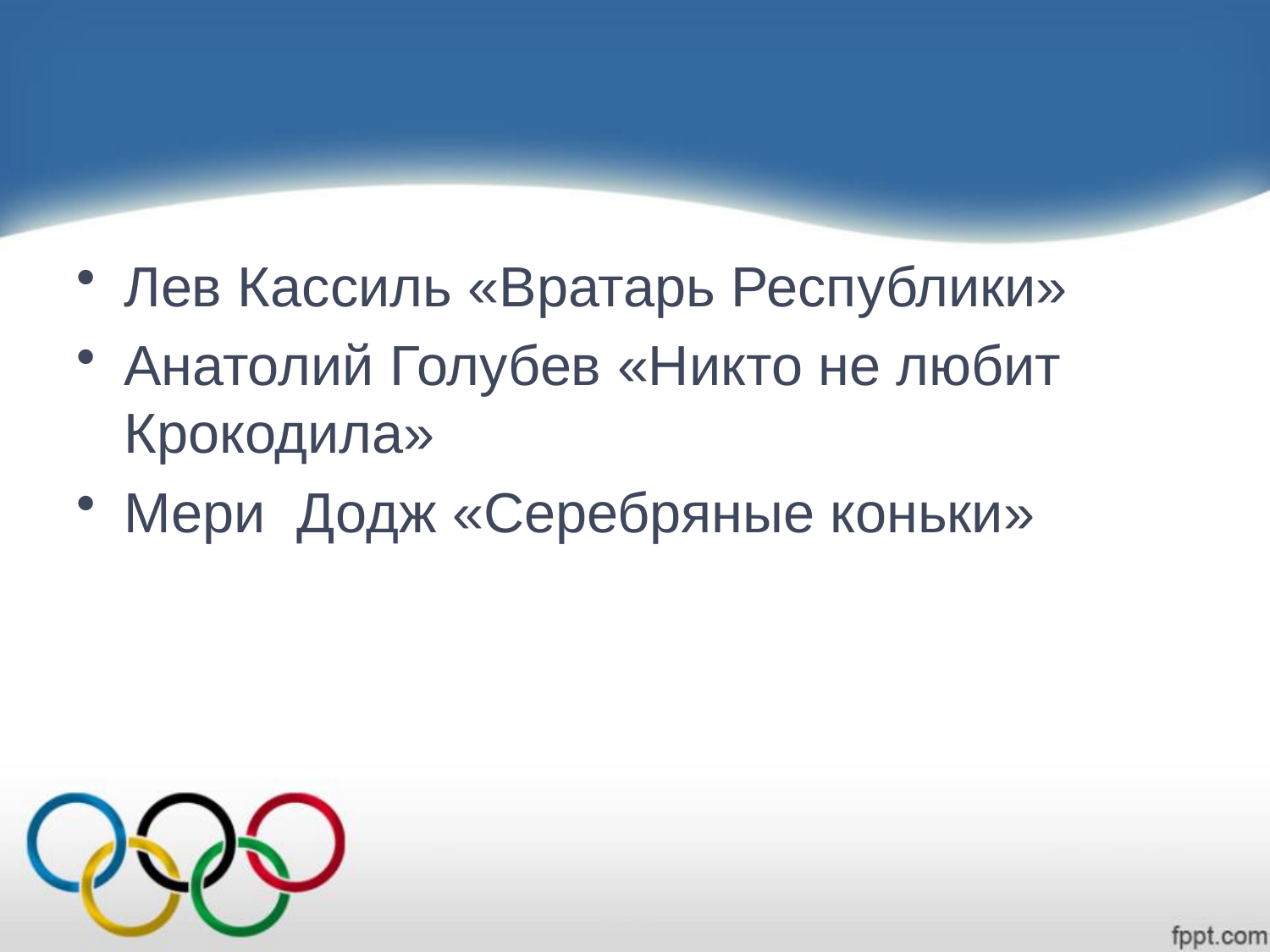

Лев Кассиль «Вратарь Республики»
Анатолий Голубев «Никто не любит Крокодила»
Мери  Додж «Серебряные коньки»